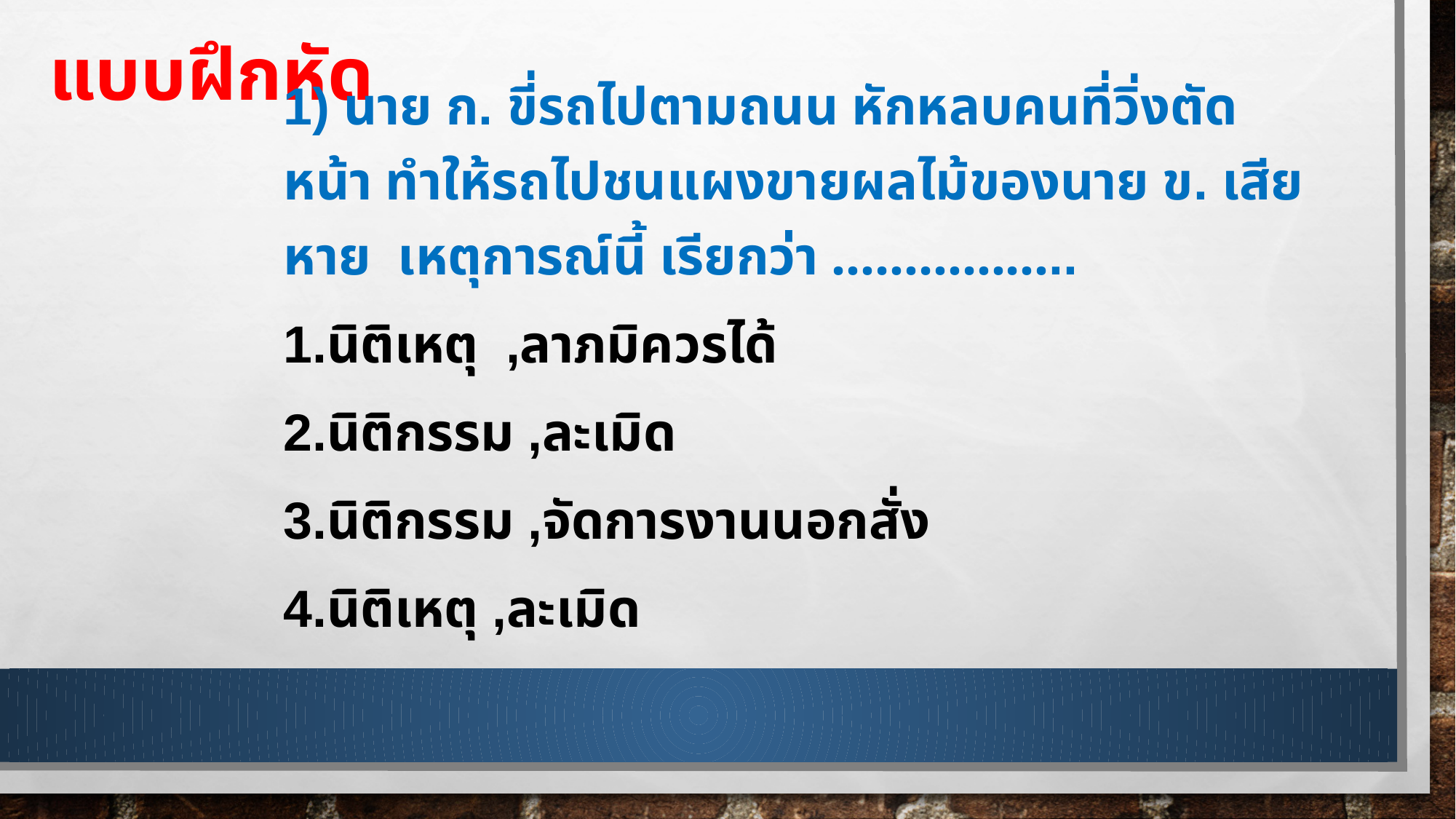

แบบฝึกหัด
1) นาย ก. ขี่รถไปตามถนน หักหลบคนที่วิ่งตัดหน้า ทำให้รถไปชนแผงขายผลไม้ของนาย ข. เสียหาย  เหตุการณ์นี้ เรียกว่า ……………..
1.นิติเหตุ  ,ลาภมิควรได้
2.นิติกรรม ,ละเมิด
3.นิติกรรม ,จัดการงานนอกสั่ง
4.นิติเหตุ ,ละเมิด